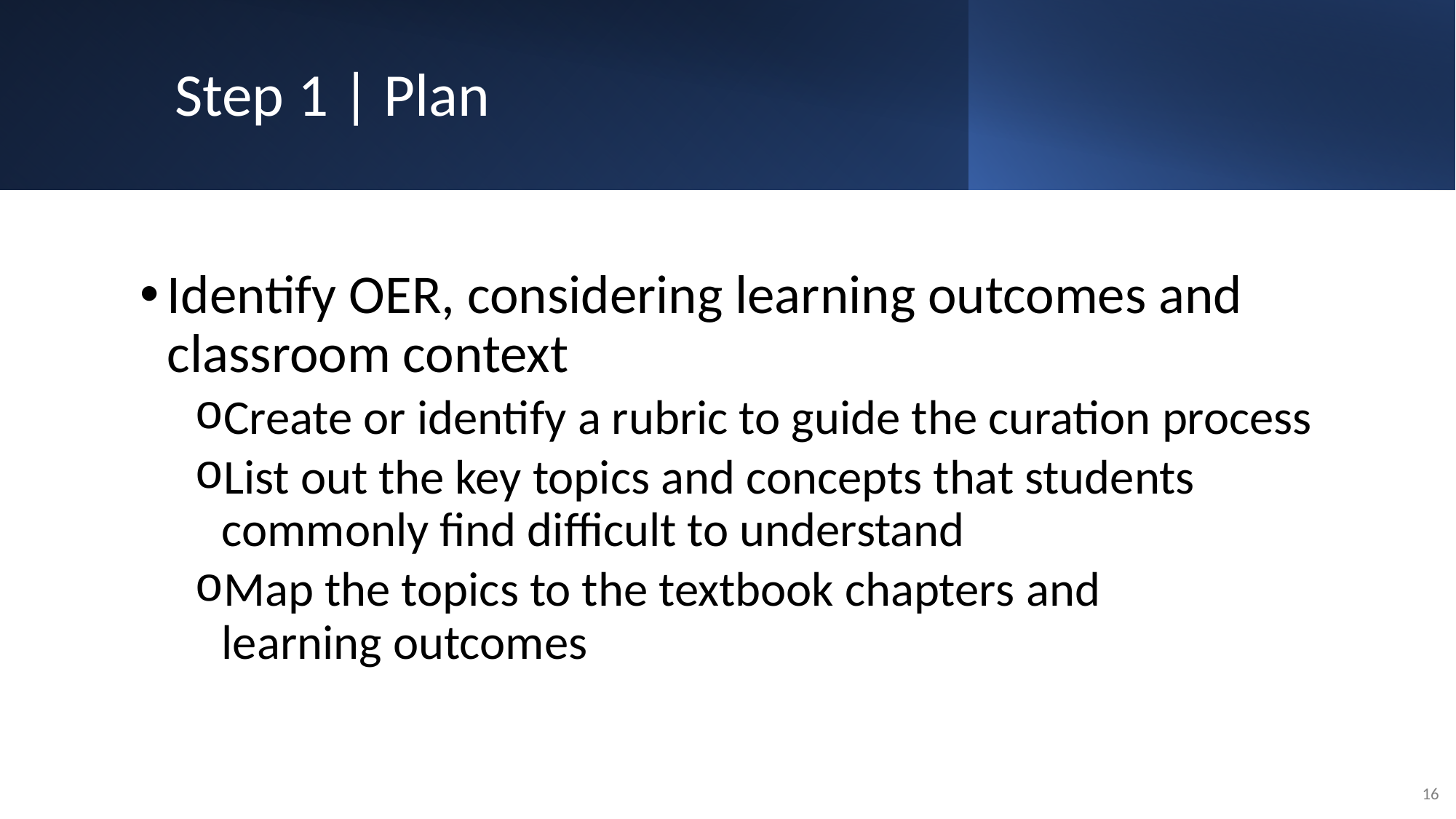

# Step 1 | Plan
Identify OER, considering learning outcomes and classroom context
Create or identify a rubric to guide the curation process
List out the key topics and concepts that students commonly find difficult to understand
Map the topics to the textbook chapters and learning outcomes

16